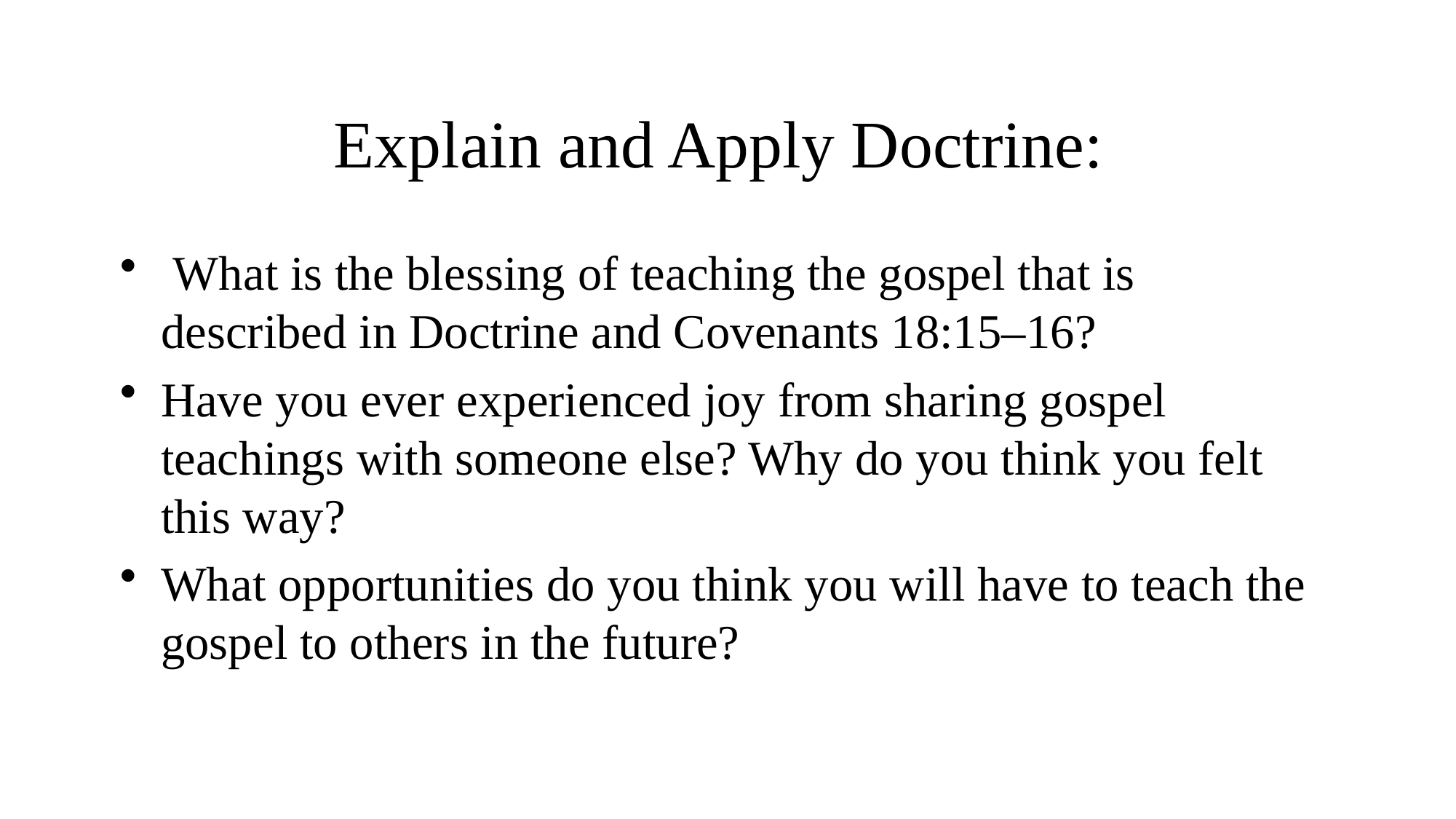

# Explain and Apply Doctrine:
 What is the blessing of teaching the gospel that is described in Doctrine and Covenants 18:15–16?
Have you ever experienced joy from sharing gospel teachings with someone else? Why do you think you felt this way?
What opportunities do you think you will have to teach the gospel to others in the future?